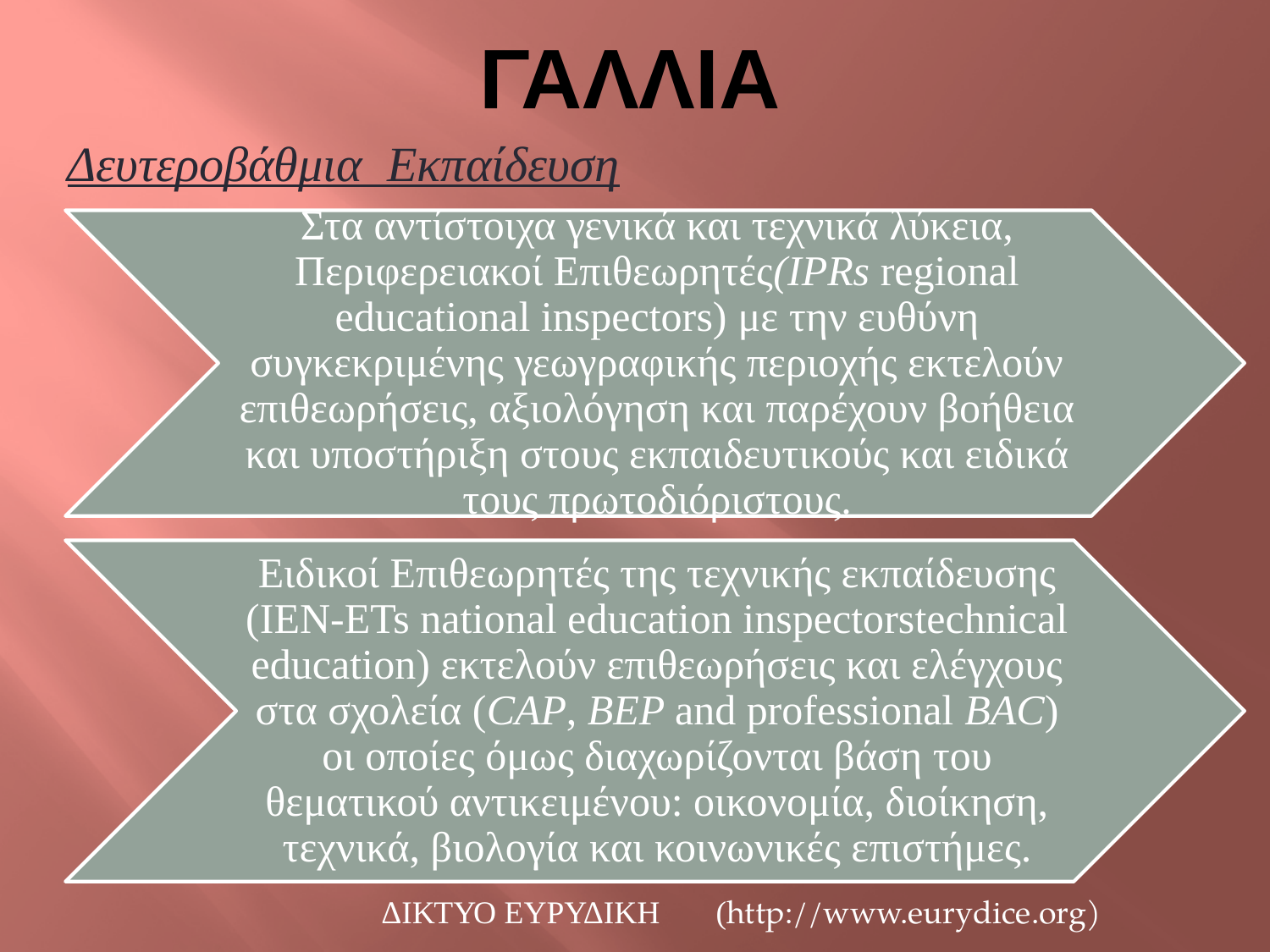

# γαλλια
Δευτεροβάθμια  Εκπαίδευση
Στα αντίστοιχα γενικά και τεχνικά λύκεια, Περιφερειακοί Επιθεωρητές(IPRs regional educational inspectors) με την ευθύνη συγκεκριμένης γεωγραφικής περιοχής εκτελούν επιθεωρήσεις, αξιολόγηση και παρέχουν βοήθεια και υποστήριξη στους εκπαιδευτικούς και ειδικά τους πρωτοδιόριστους.
Ειδικοί Επιθεωρητές της τεχνικής εκπαίδευσης (IEN-ETs national education inspectorstechnical education) εκτελούν επιθεωρήσεις και ελέγχους στα σχολεία (CAP, BEP and professional BAC) οι οποίες όμως διαχωρίζονται βάση του θεματικού αντικειμένου: οικονομία, διοίκηση, τεχνικά, βιολογία και κοινωνικές επιστήμες.
		ΔΙΚΤΥΟ ΕΥΡΥΔΙΚΗ       (http://www.eurydice.org)